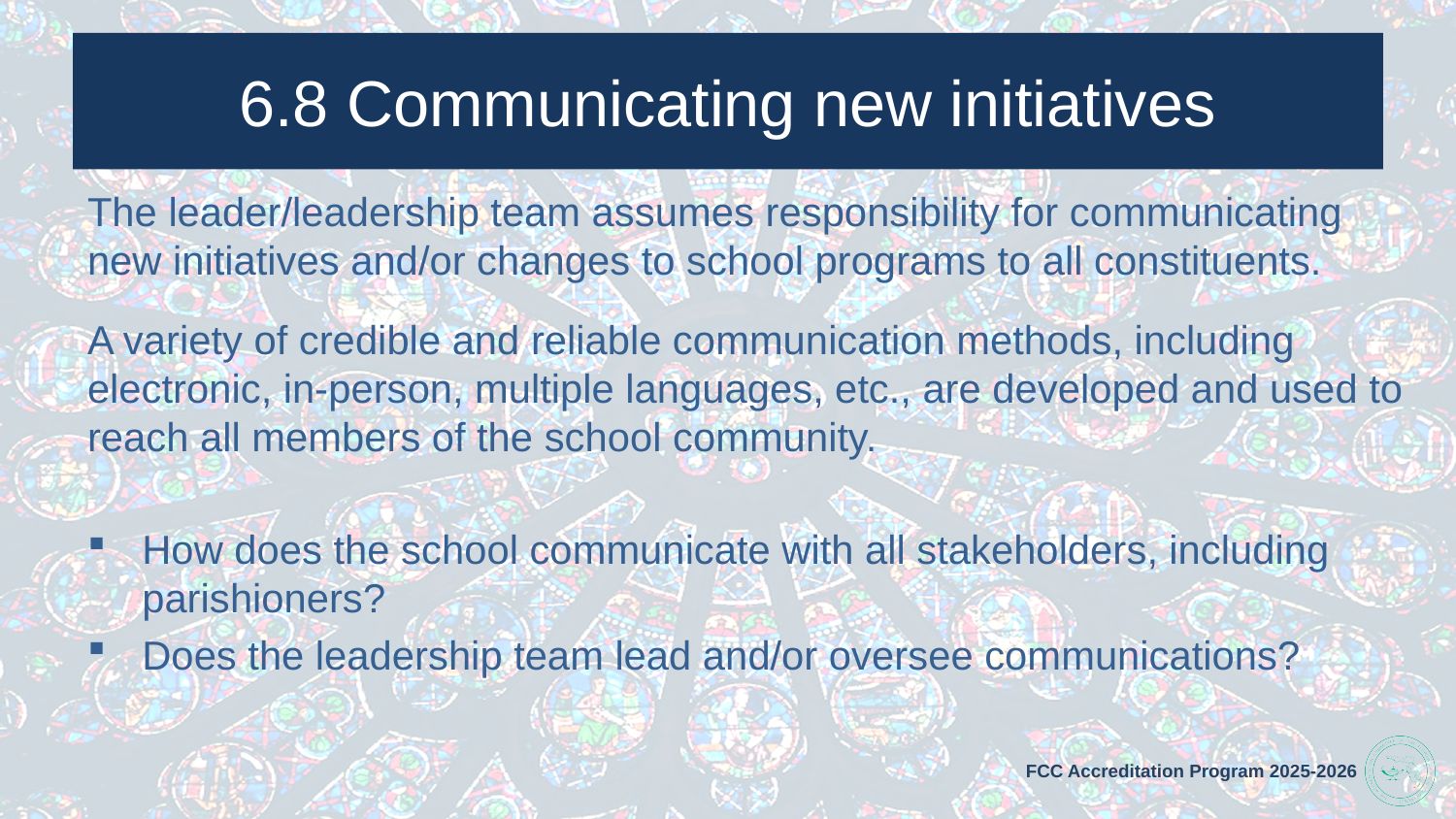

# 6.8 Communicating new initiatives
The leader/leadership team assumes responsibility for communicating new initiatives and/or changes to school programs to all constituents.

A variety of credible and reliable communication methods, including electronic, in-person, multiple languages, etc., are developed and used to reach all members of the school community.

How does the school communicate with all stakeholders, including parishioners?
Does the leadership team lead and/or oversee communications?